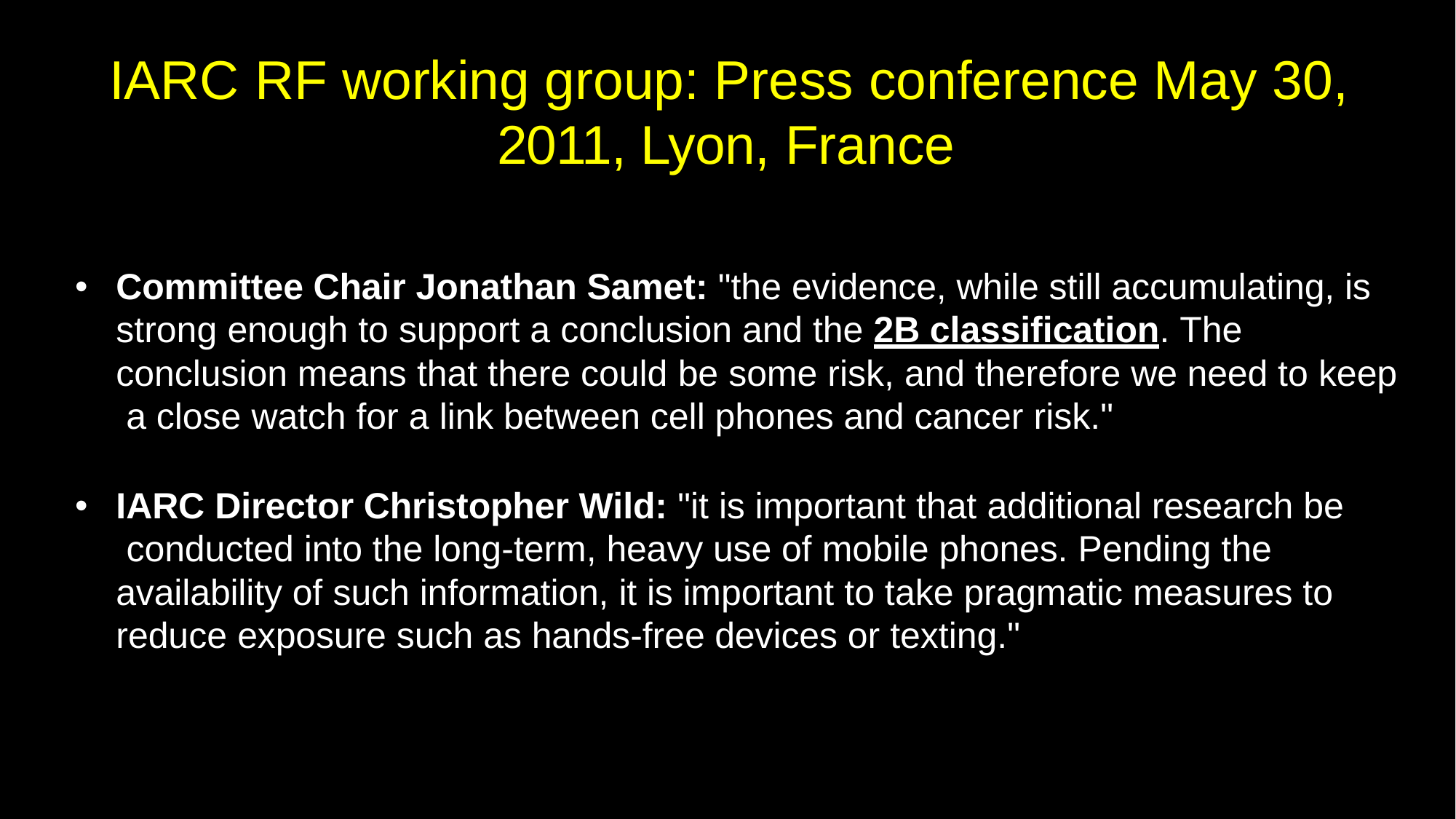

# IARC RF working group: Press conference May 30,  2011, Lyon, France
Committee Chair Jonathan Samet: "the evidence, while still accumulating, is  strong enough to support a conclusion and the 2B classification. The  conclusion means that there could be some risk, and therefore we need to keep  a close watch for a link between cell phones and cancer risk."

IARC Director Christopher Wild: "it is important that additional research be  conducted into the long-term, heavy use of mobile phones. Pending the  availability of such information, it is important to take pragmatic measures to  reduce exposure such as hands-free devices or texting."